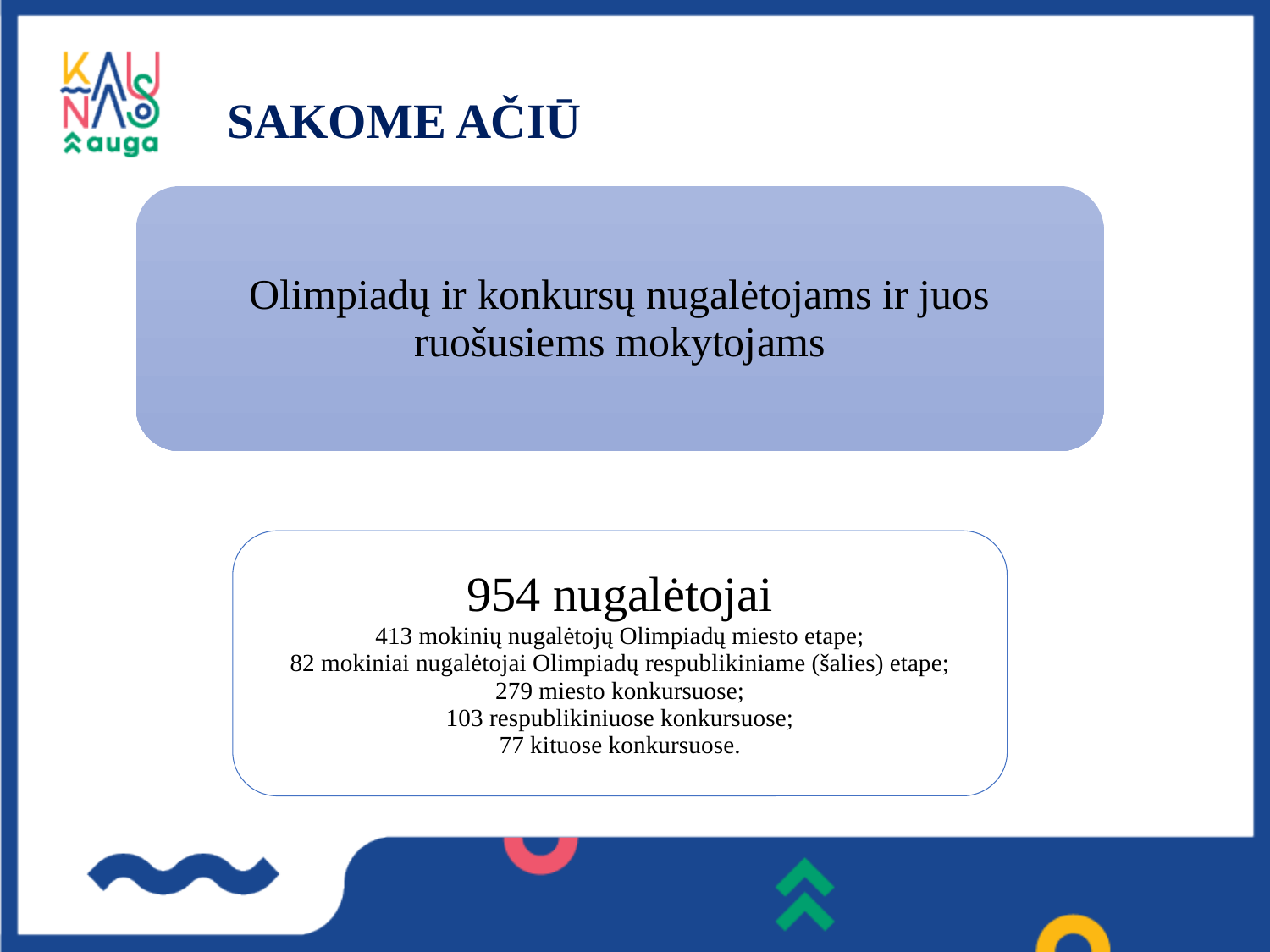

# SAKOME AČIŪ
Olimpiadų ir konkursų nugalėtojams ir juos ruošusiems mokytojams
954 nugalėtojai
413 mokinių nugalėtojų Olimpiadų miesto etape;
82 mokiniai nugalėtojai Olimpiadų respublikiniame (šalies) etape;
279 miesto konkursuose;
103 respublikiniuose konkursuose;
77 kituose konkursuose.